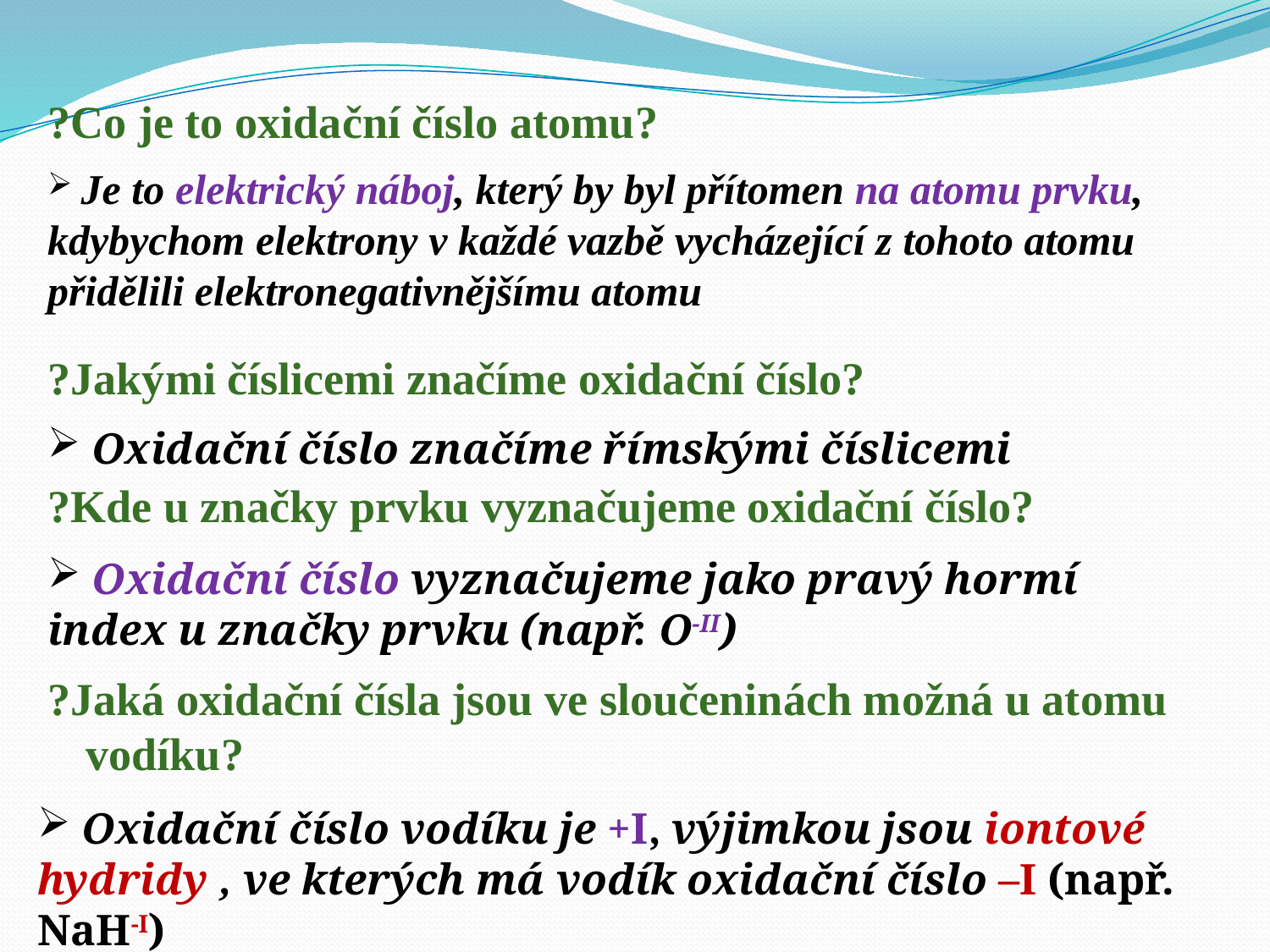

?Co je to oxidační číslo atomu?

?Jakými číslicemi značíme oxidační číslo?

?Kde u značky prvku vyznačujeme oxidační číslo?

?Jaká oxidační čísla jsou ve sloučeninách možná u atomu vodíku?

 Je to elektrický náboj, který by byl přítomen na atomu prvku, kdybychom elektrony v každé vazbě vycházející z tohoto atomu přidělili elektronegativnějšímu atomu
 Oxidační číslo značíme římskými číslicemi
 Oxidační číslo vyznačujeme jako pravý hormí index u značky prvku (např. O-II)
 Oxidační číslo vodíku je +I, výjimkou jsou iontové hydridy , ve kterých má vodík oxidační číslo –I (např. NaH-I)